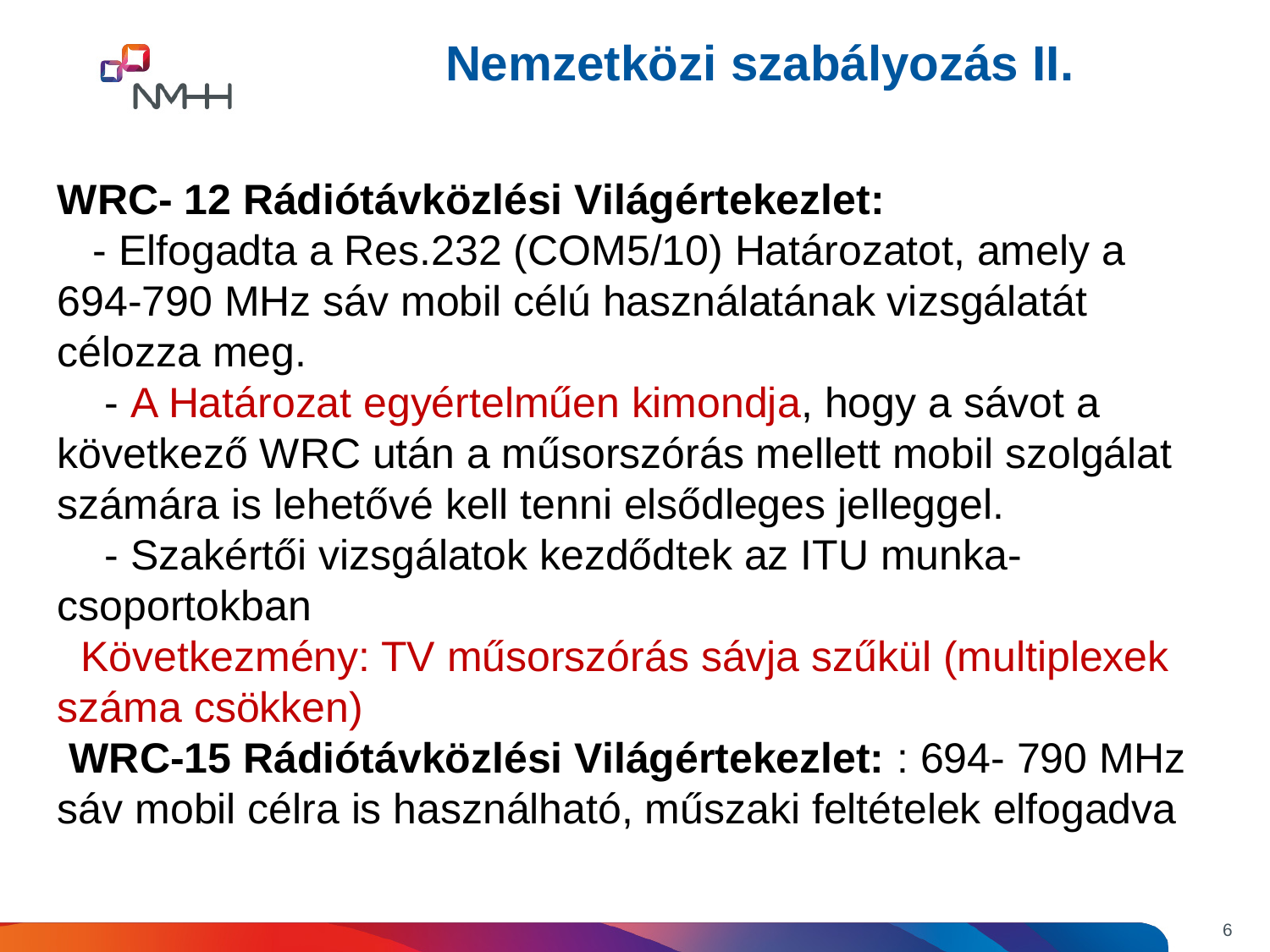

Nemzetközi szabályozás II.
WRC- 12 Rádiótávközlési Világértekezlet:
   - Elfogadta a Res.232 (COM5/10) Határozatot, amely a 694-790 MHz sáv mobil célú használatának vizsgálatát célozza meg.
    - A Határozat egyértelműen kimondja, hogy a sávot a következő WRC után a műsorszórás mellett mobil szolgálat számára is lehetővé kell tenni elsődleges jelleggel.
    - Szakértői vizsgálatok kezdődtek az ITU munka-csoportokban
  Következmény: TV műsorszórás sávja szűkül (multiplexek száma csökken)
 WRC-15 Rádiótávközlési Világértekezlet: : 694- 790 MHz sáv mobil célra is használható, műszaki feltételek elfogadva